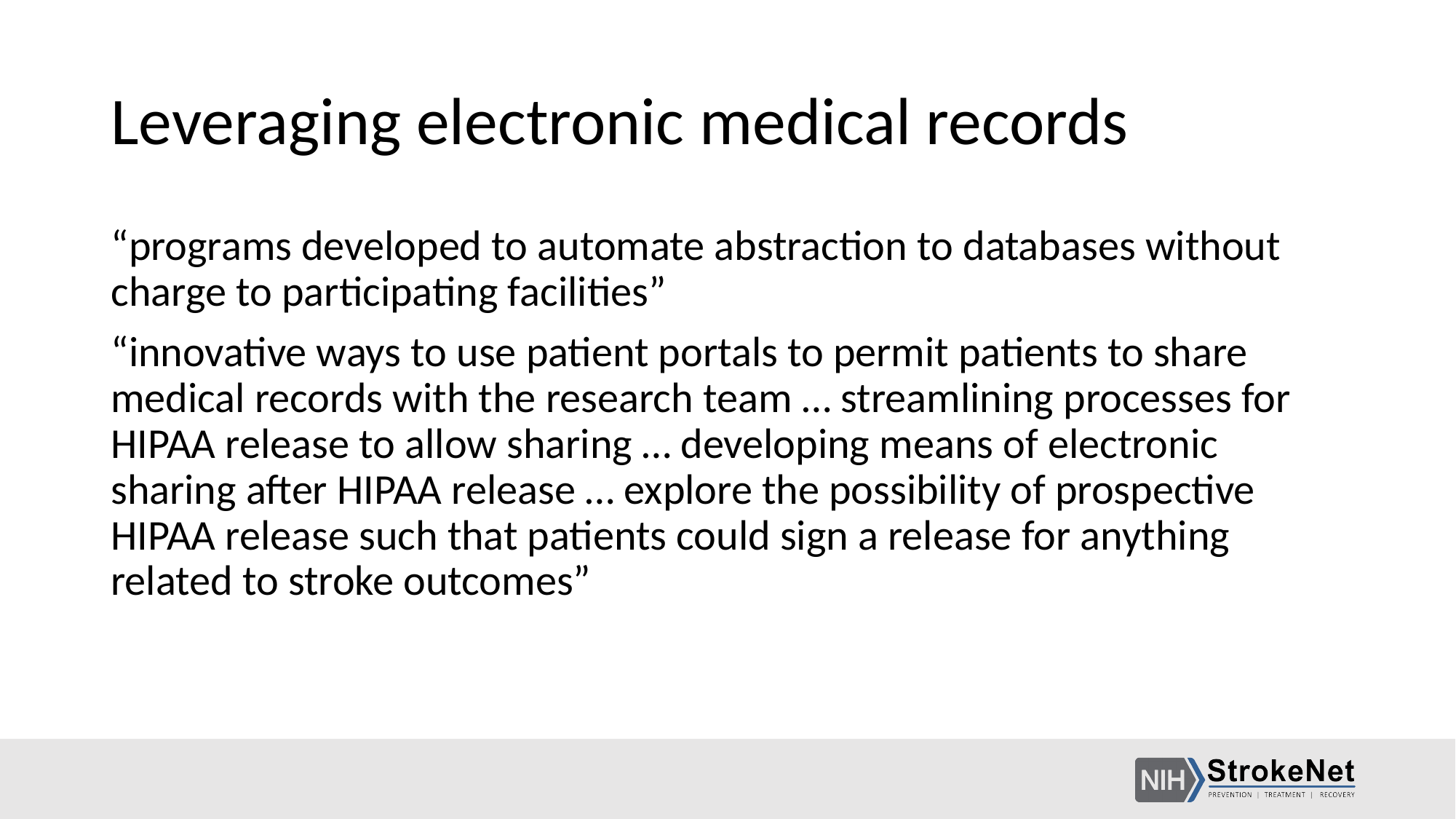

# Leveraging electronic medical records
“programs developed to automate abstraction to databases without charge to participating facilities”
“innovative ways to use patient portals to permit patients to share medical records with the research team … streamlining processes for HIPAA release to allow sharing … developing means of electronic sharing after HIPAA release … explore the possibility of prospective HIPAA release such that patients could sign a release for anything related to stroke outcomes”